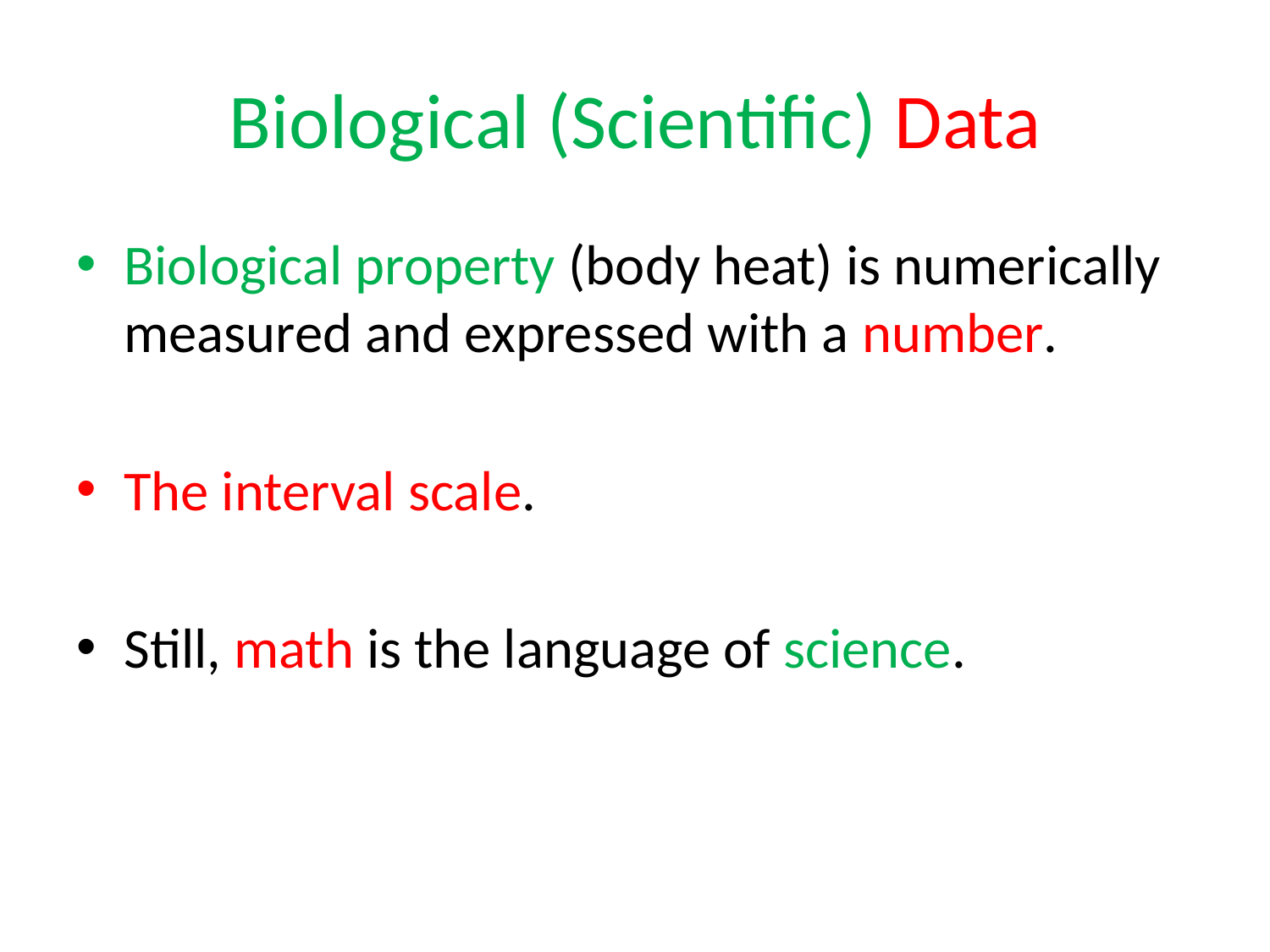

# Biological (Scientific) Data
Biological property (body heat) is numerically measured and expressed with a number.

The interval scale.

Still, math is the language of science.